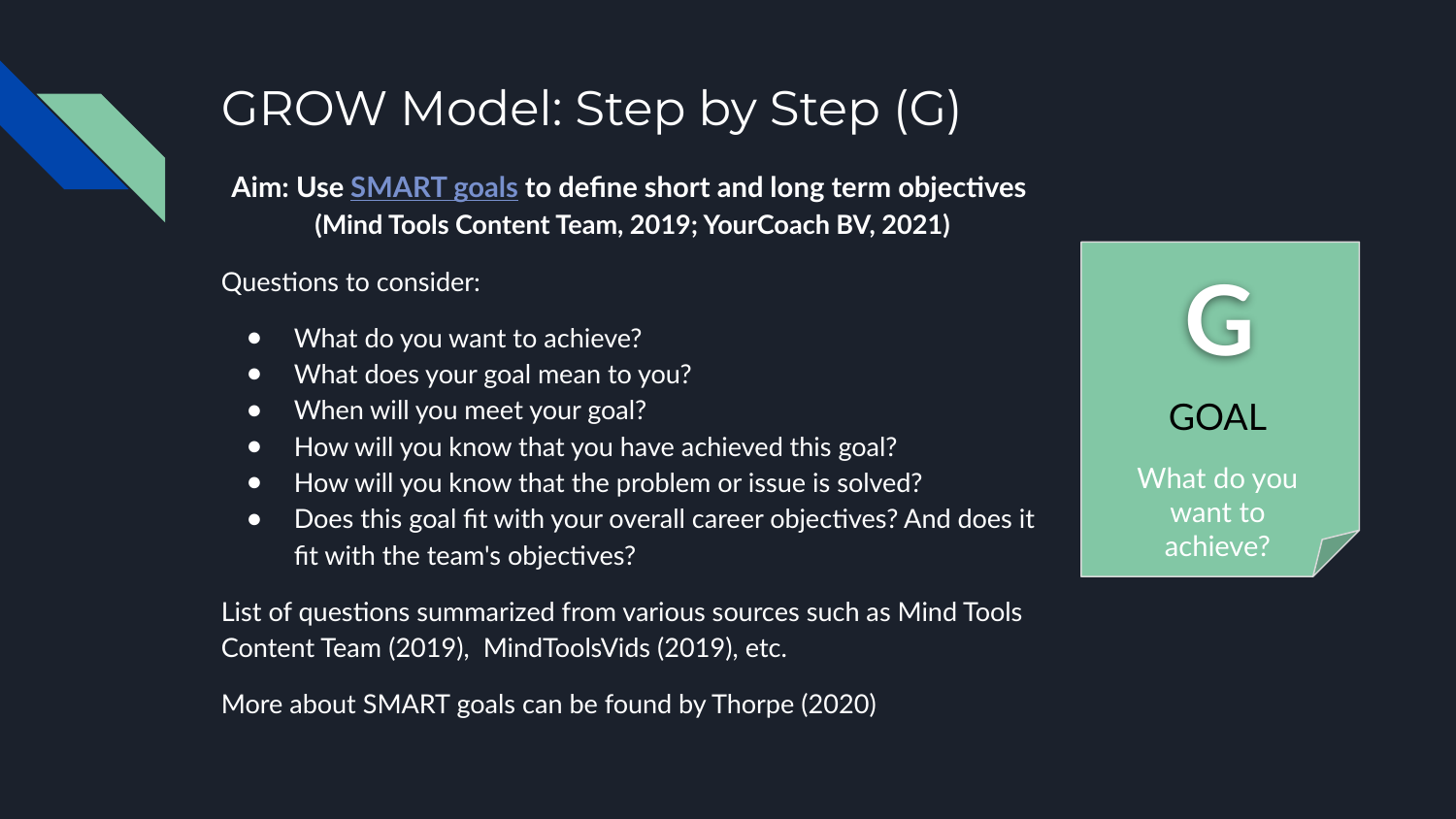

# GROW Model: Step by Step (G)
Aim: Use SMART goals to define short and long term objectives
(Mind Tools Content Team, 2019; YourCoach BV, 2021)
Questions to consider:
What do you want to achieve?
What does your goal mean to you?
When will you meet your goal?
How will you know that you have achieved this goal?
How will you know that the problem or issue is solved?
Does this goal fit with your overall career objectives? And does it fit with the team's objectives?
List of questions summarized from various sources such as Mind Tools Content Team (2019),  MindToolsVids (2019), etc.
More about SMART goals can be found by Thorpe (2020)

G
GOAL
What do you want to achieve?